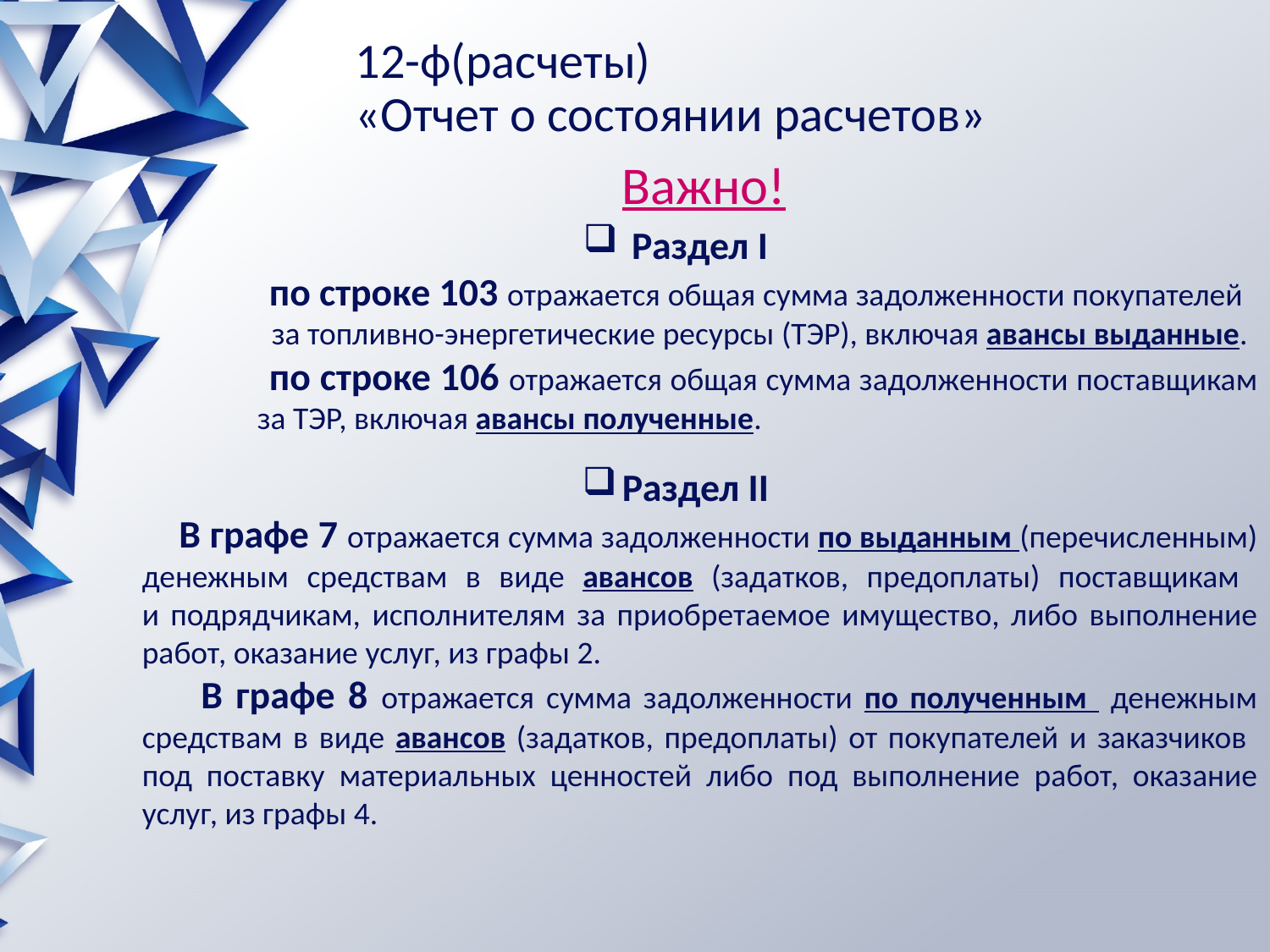

# 12-ф(расчеты) «Отчет о состоянии расчетов»
                                Важно!
 Раздел I
		по строке 103 отражается общая сумма задолженности покупателей                     за топливно-энергетические ресурсы (ТЭР), включая авансы выданные.
		по строке 106 отражается общая сумма задолженности поставщикам                 за ТЭР, включая авансы полученные.

Раздел II
 	    В графе 7 отражается сумма задолженности по выданным (перечисленным) денежным средствам в виде авансов (задатков, предоплаты) поставщикам
и подрядчикам, исполнителям за приобретаемое имущество, либо выполнение работ, оказание услуг, из графы 2.
	     В графе 8 отражается сумма задолженности по полученным  денежным средствам в виде авансов (задатков, предоплаты) от покупателей и заказчиков  под поставку материальных ценностей либо под выполнение работ, оказание услуг, из графы 4.